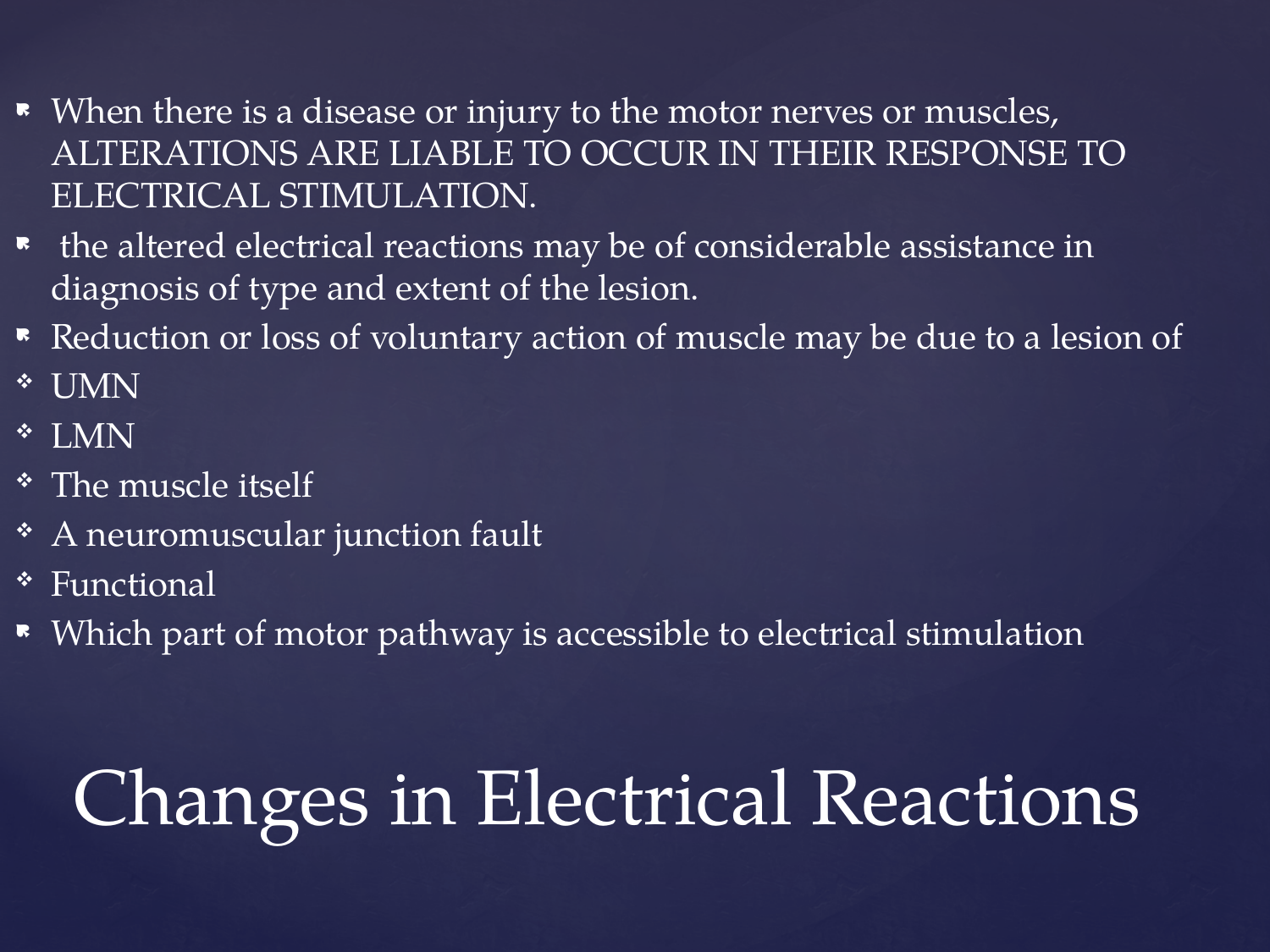

When there is a disease or injury to the motor nerves or muscles, ALTERATIONS ARE LIABLE TO OCCUR IN THEIR RESPONSE TO ELECTRICAL STIMULATION.
 the altered electrical reactions may be of considerable assistance in diagnosis of type and extent of the lesion.
Reduction or loss of voluntary action of muscle may be due to a lesion of
UMN
LMN
The muscle itself
A neuromuscular junction fault
Functional
Which part of motor pathway is accessible to electrical stimulation
# Changes in Electrical Reactions